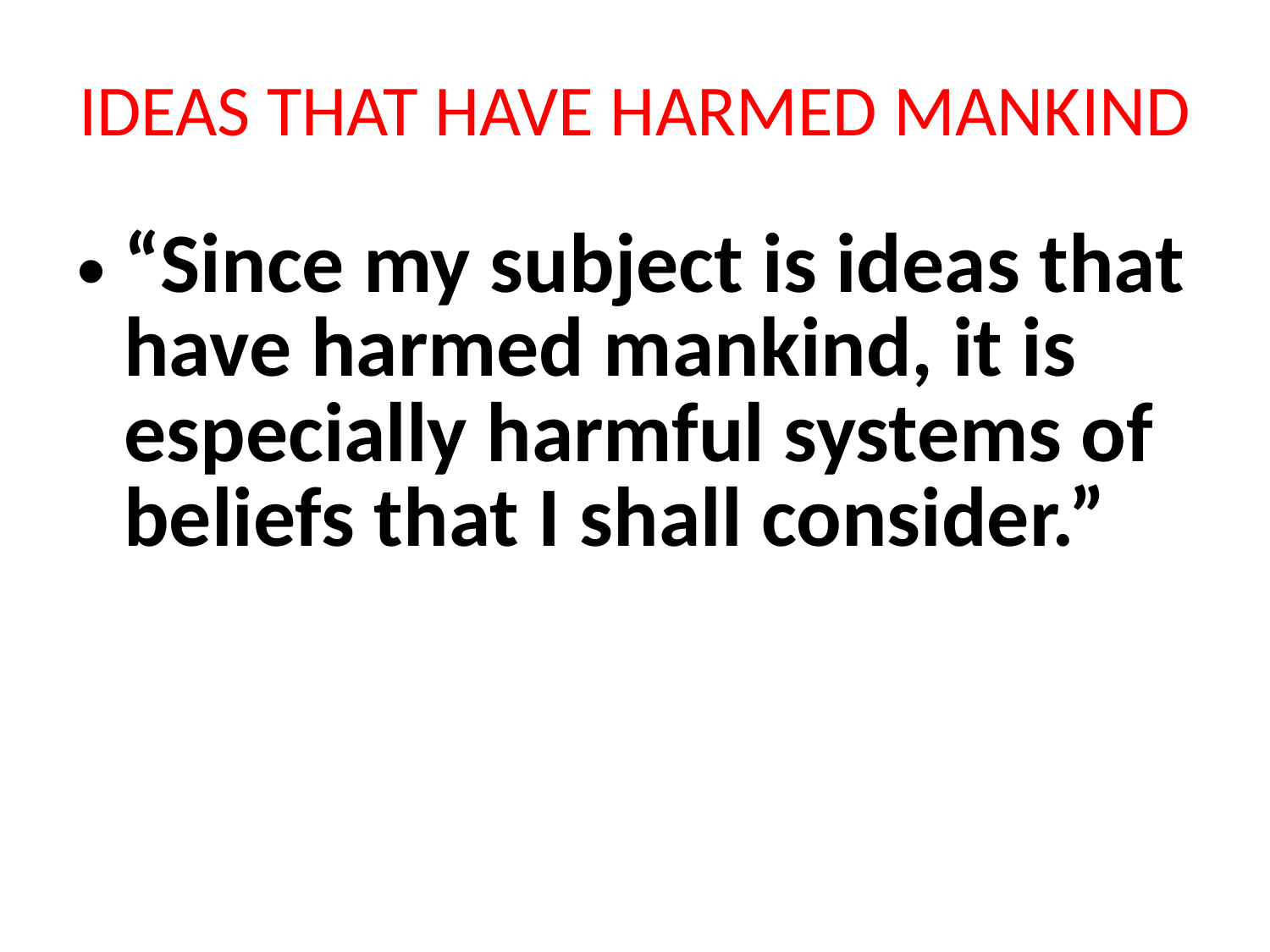

# IDEAS THAT HAVE HARMED MANKIND
“Since my subject is ideas that have harmed mankind, it is especially harmful systems of beliefs that I shall consider.”